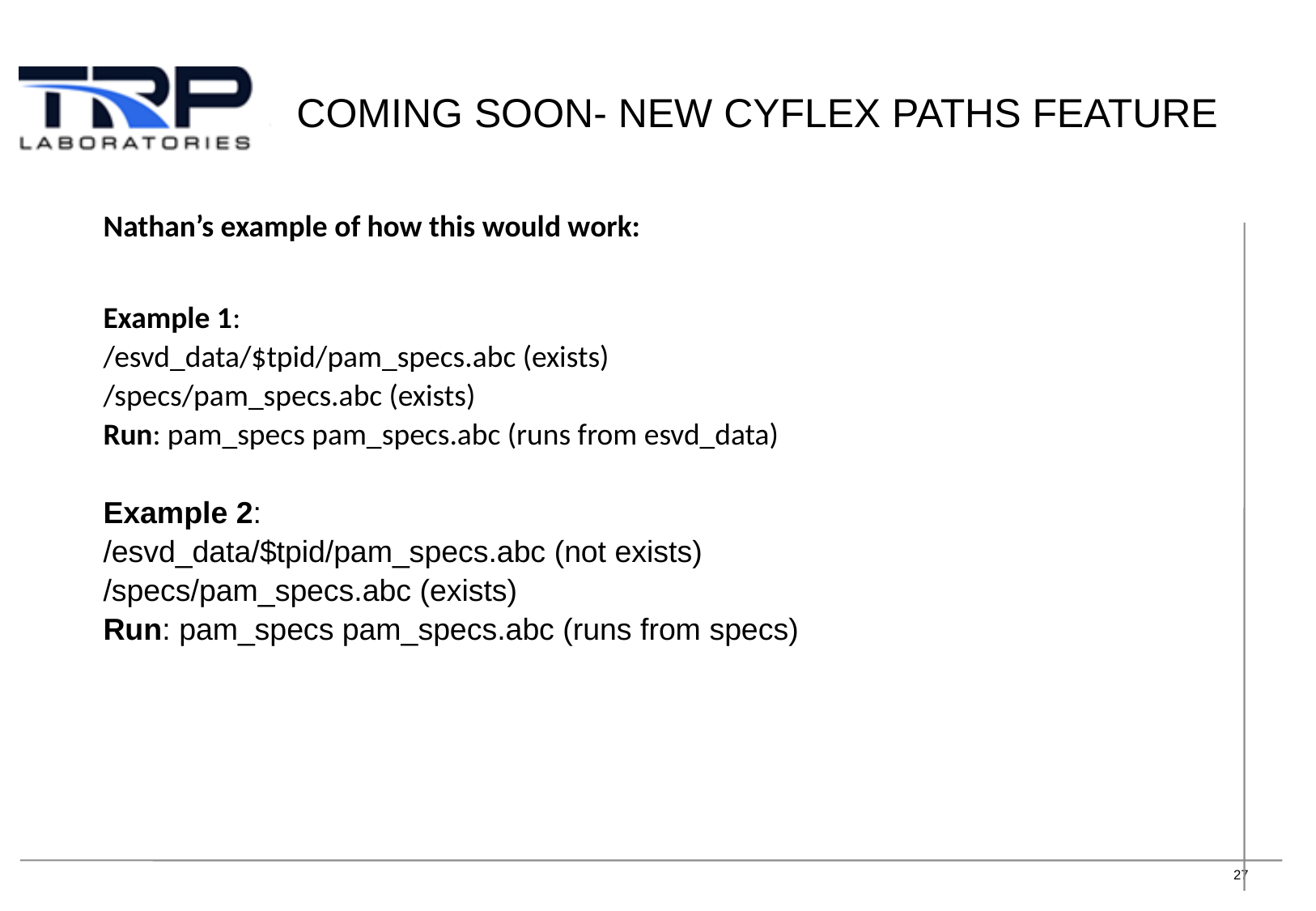

# coming soon- new CYFLex paths feature

Nathan’s example of how this would work:

Example 1:
/esvd_data/$tpid/pam_specs.abc (exists)
/specs/pam_specs.abc (exists)
Run: pam_specs pam_specs.abc (runs from esvd_data)

Example 2:
/esvd_data/$tpid/pam_specs.abc (not exists)
/specs/pam_specs.abc (exists)
Run: pam_specs pam_specs.abc (runs from specs)